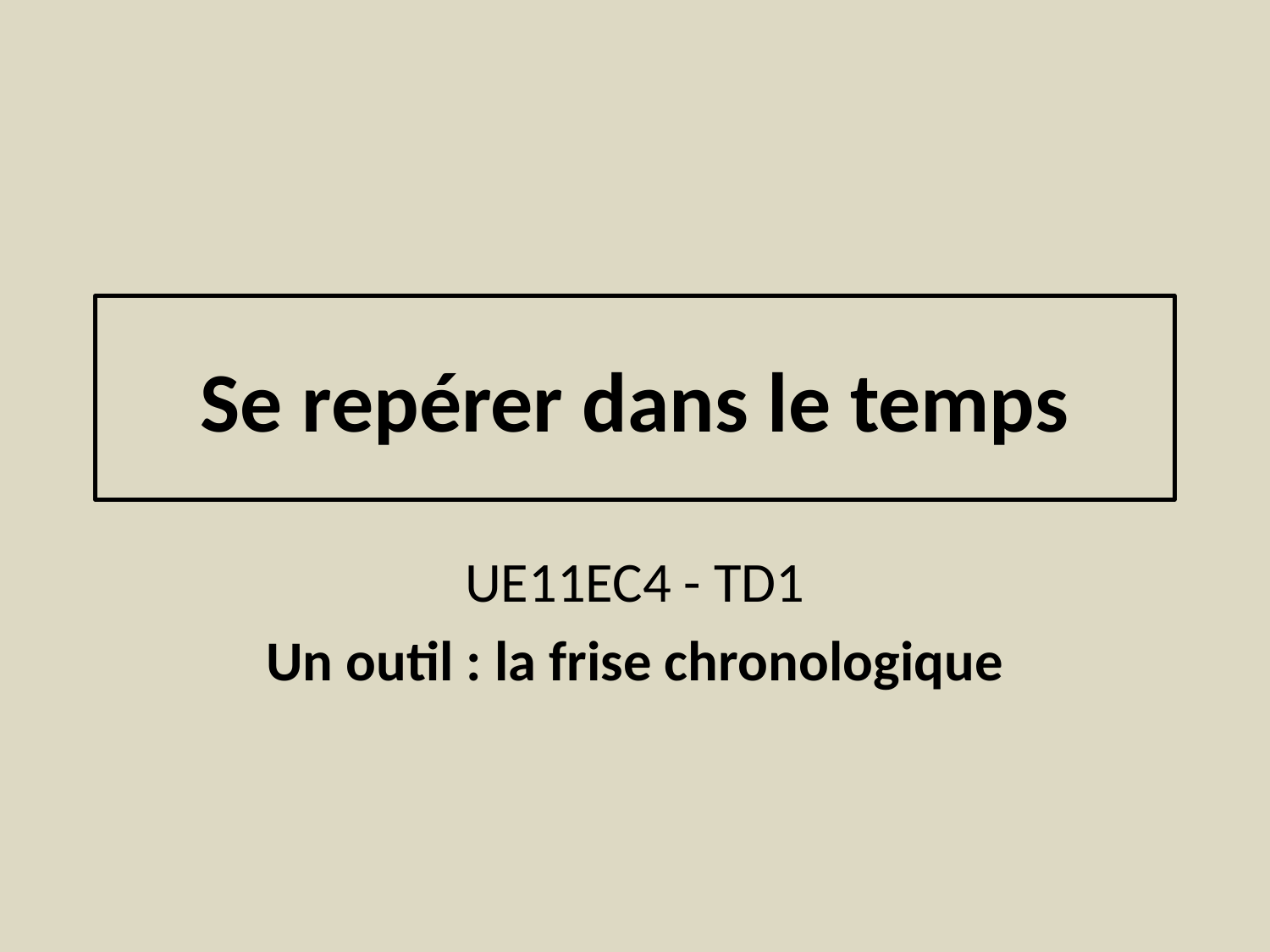

# Se repérer dans le temps
UE11EC4 - TD1
Un outil : la frise chronologique